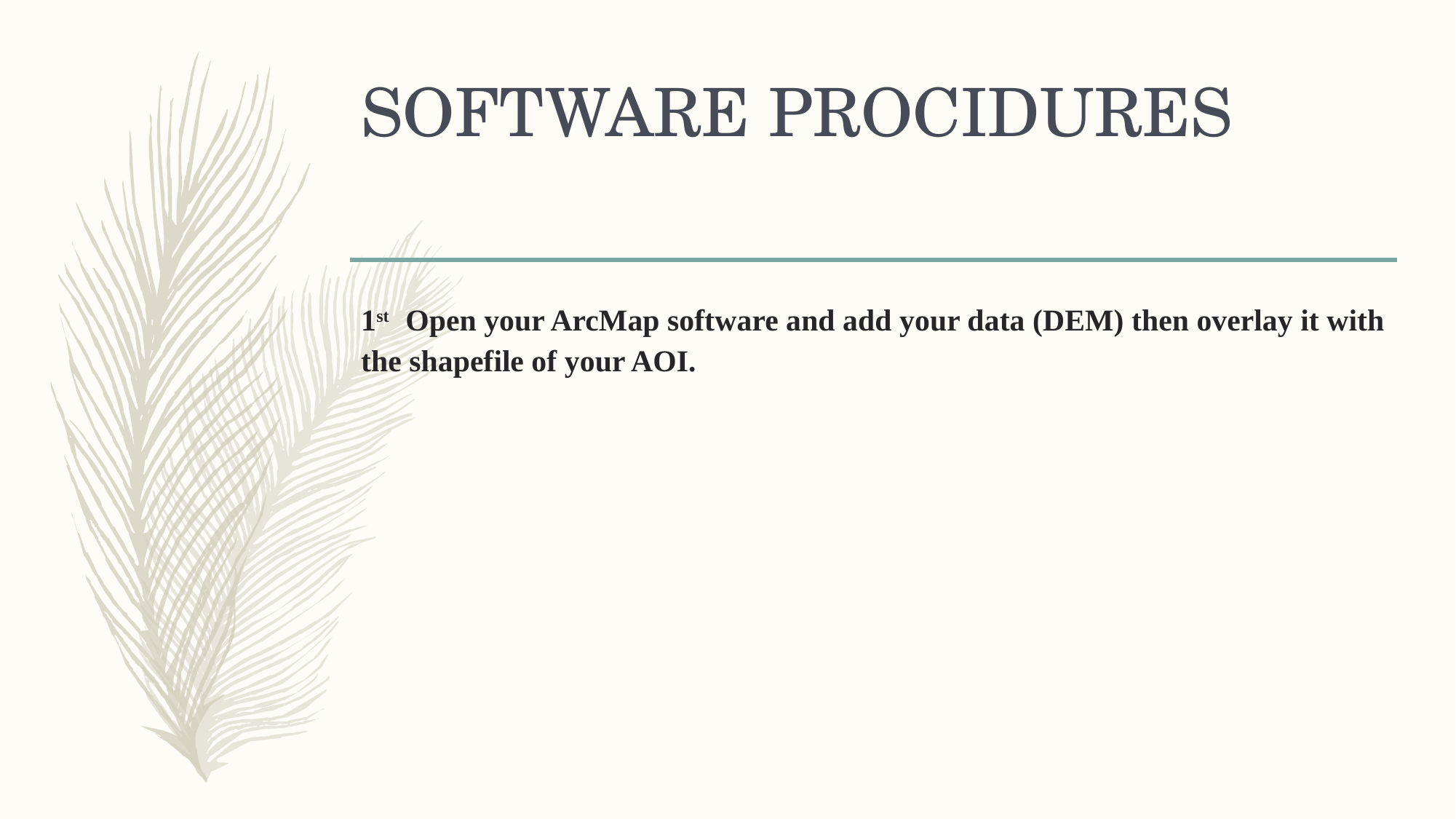

# SOFTWARE PROCIDURES
1st   Open your ArcMap software and add your data (DEM) then overlay it with the shapefile of your AOI.